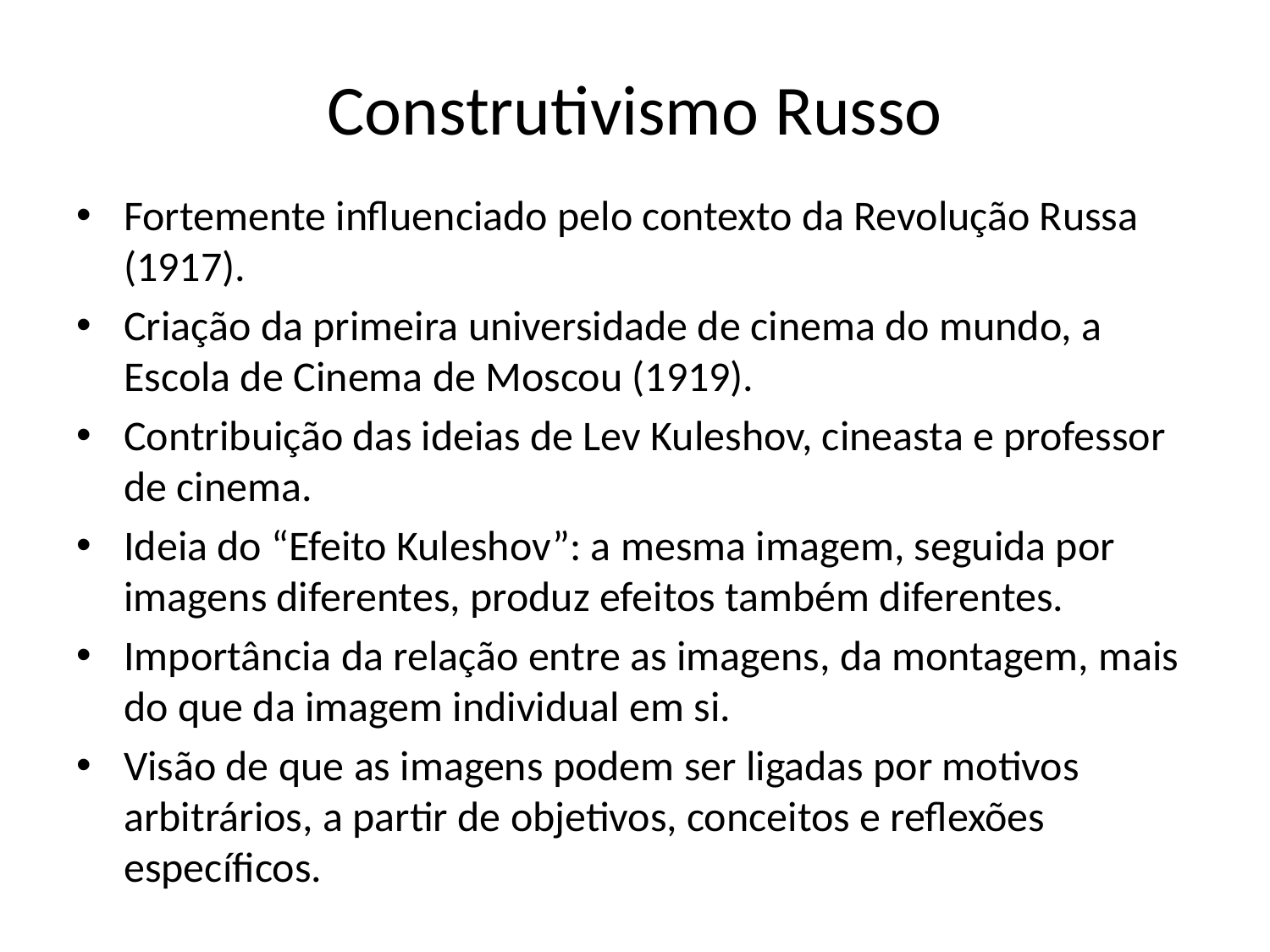

# Construtivismo Russo
Fortemente influenciado pelo contexto da Revolução Russa (1917).
Criação da primeira universidade de cinema do mundo, a Escola de Cinema de Moscou (1919).
Contribuição das ideias de Lev Kuleshov, cineasta e professor de cinema.
Ideia do “Efeito Kuleshov”: a mesma imagem, seguida por imagens diferentes, produz efeitos também diferentes.
Importância da relação entre as imagens, da montagem, mais do que da imagem individual em si.
Visão de que as imagens podem ser ligadas por motivos arbitrários, a partir de objetivos, conceitos e reflexões específicos.